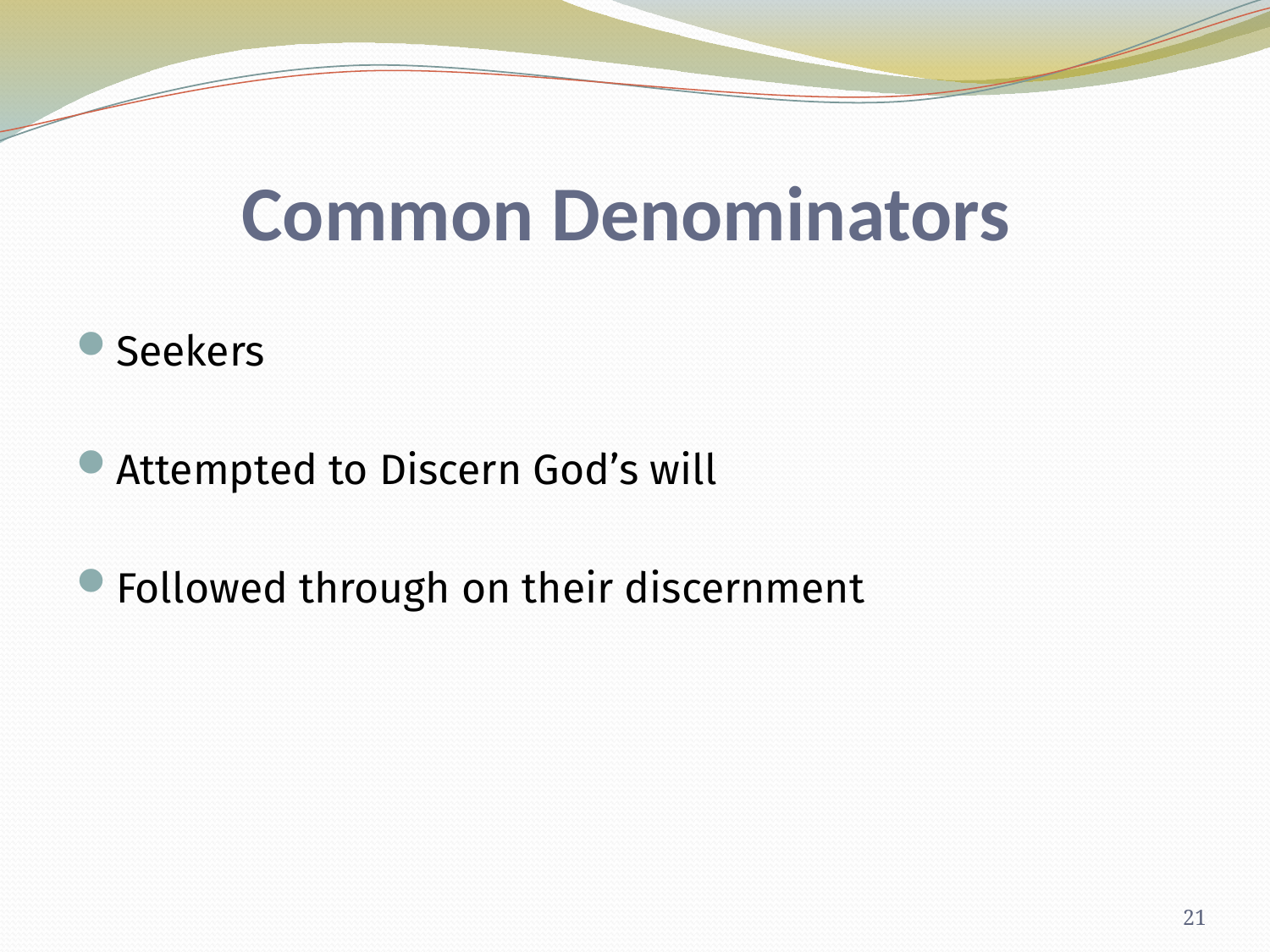

# Common Denominators
Seekers

Attempted to Discern God’s will

Followed through on their discernment

21